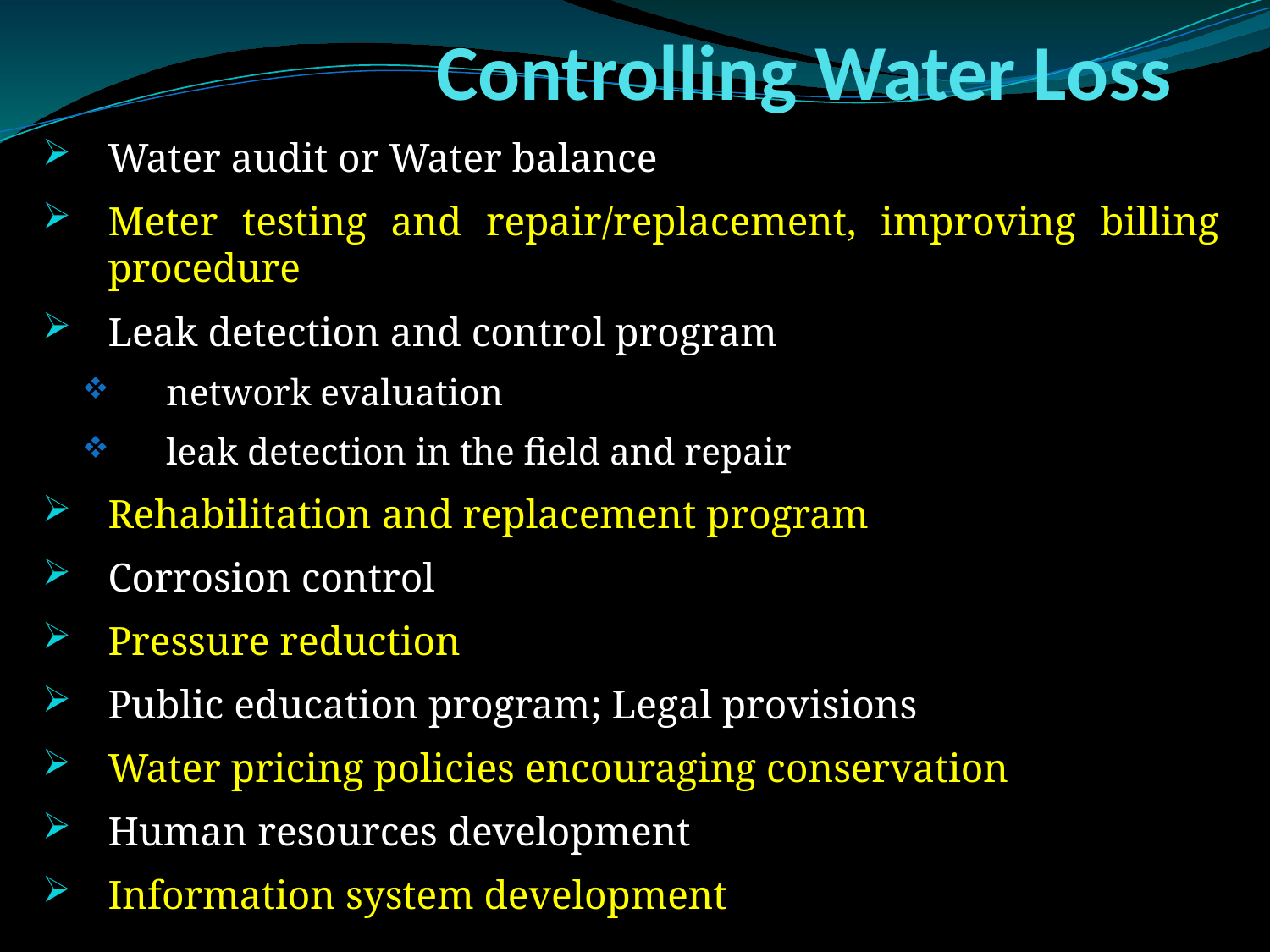

# Controlling Water Loss
Water audit or Water balance
Meter testing and repair/replacement, improving billing procedure
Leak detection and control program
network evaluation
leak detection in the field and repair
Rehabilitation and replacement program
Corrosion control
Pressure reduction
Public education program; Legal provisions
Water pricing policies encouraging conservation
Human resources development
Information system development